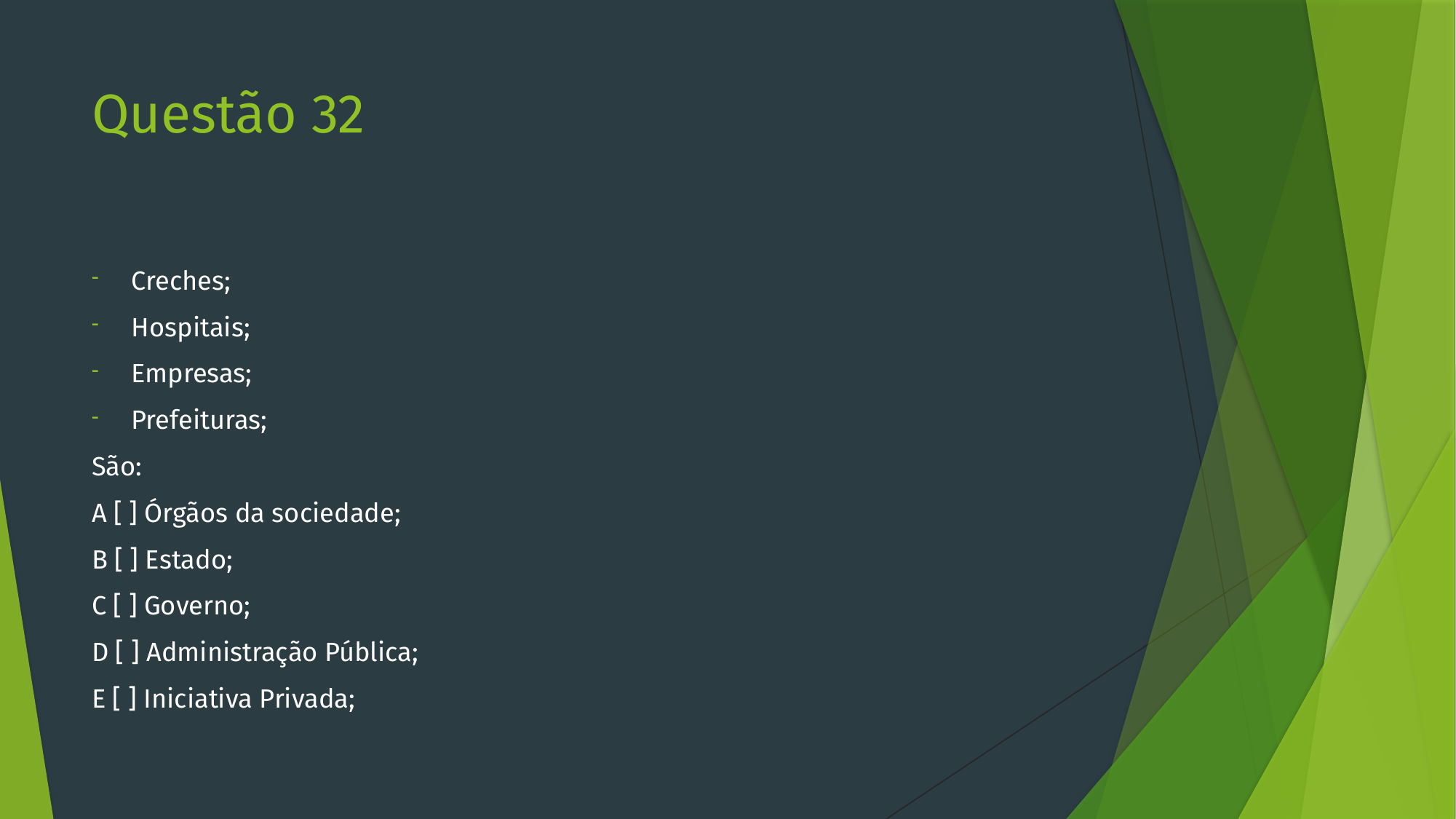

# Questão 32
Creches;
Hospitais;
Empresas;
Prefeituras;
São:
A [ ] Órgãos da sociedade;
B [ ] Estado;
C [ ] Governo;
D [ ] Administração Pública;
E [ ] Iniciativa Privada;